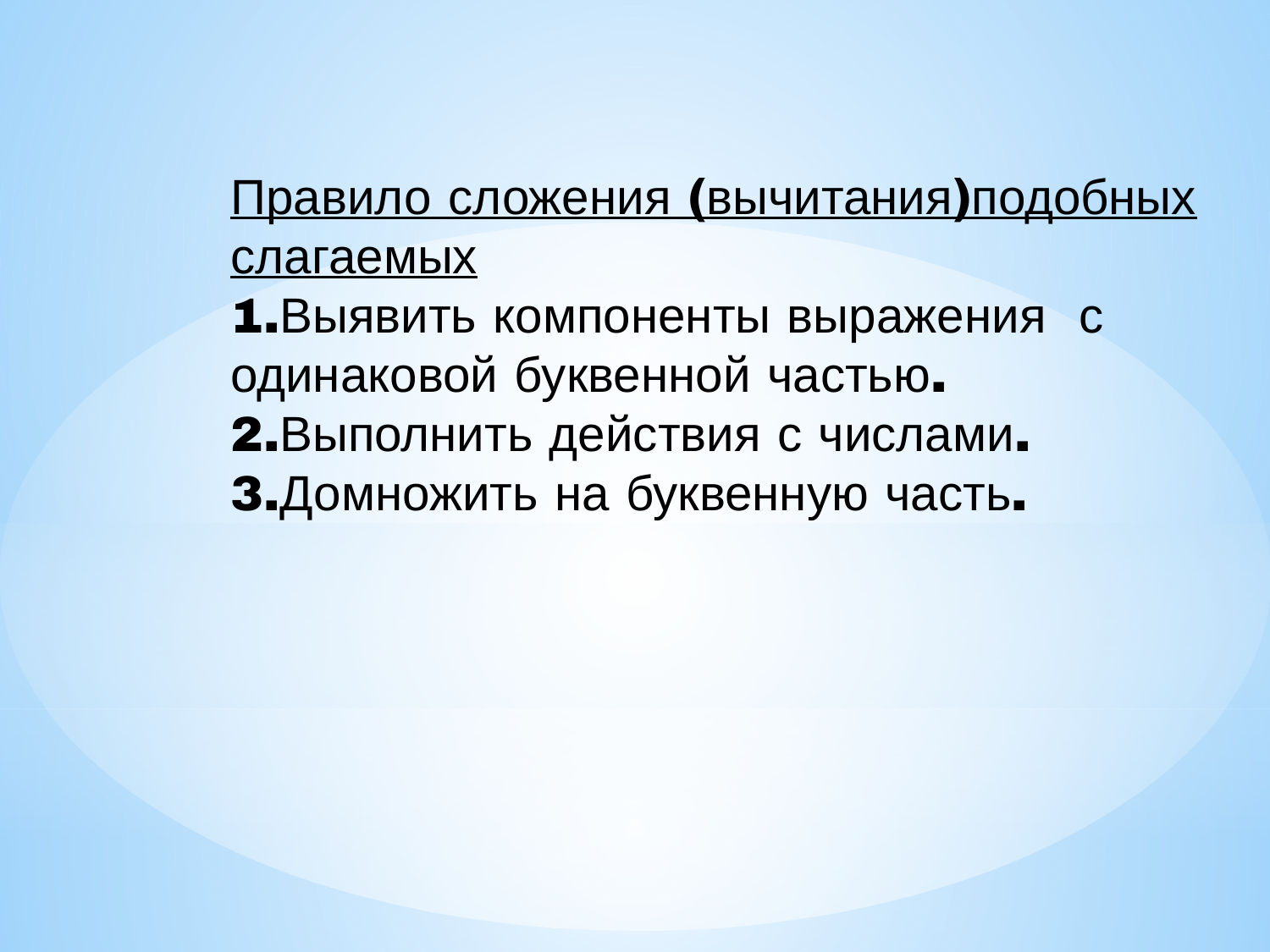

Правило сложения (вычитания)подобных слагаемых
1.Выявить компоненты выражения  с одинаковой буквенной частью.
2.Выполнить действия с числами.
3.Домножить на буквенную часть.